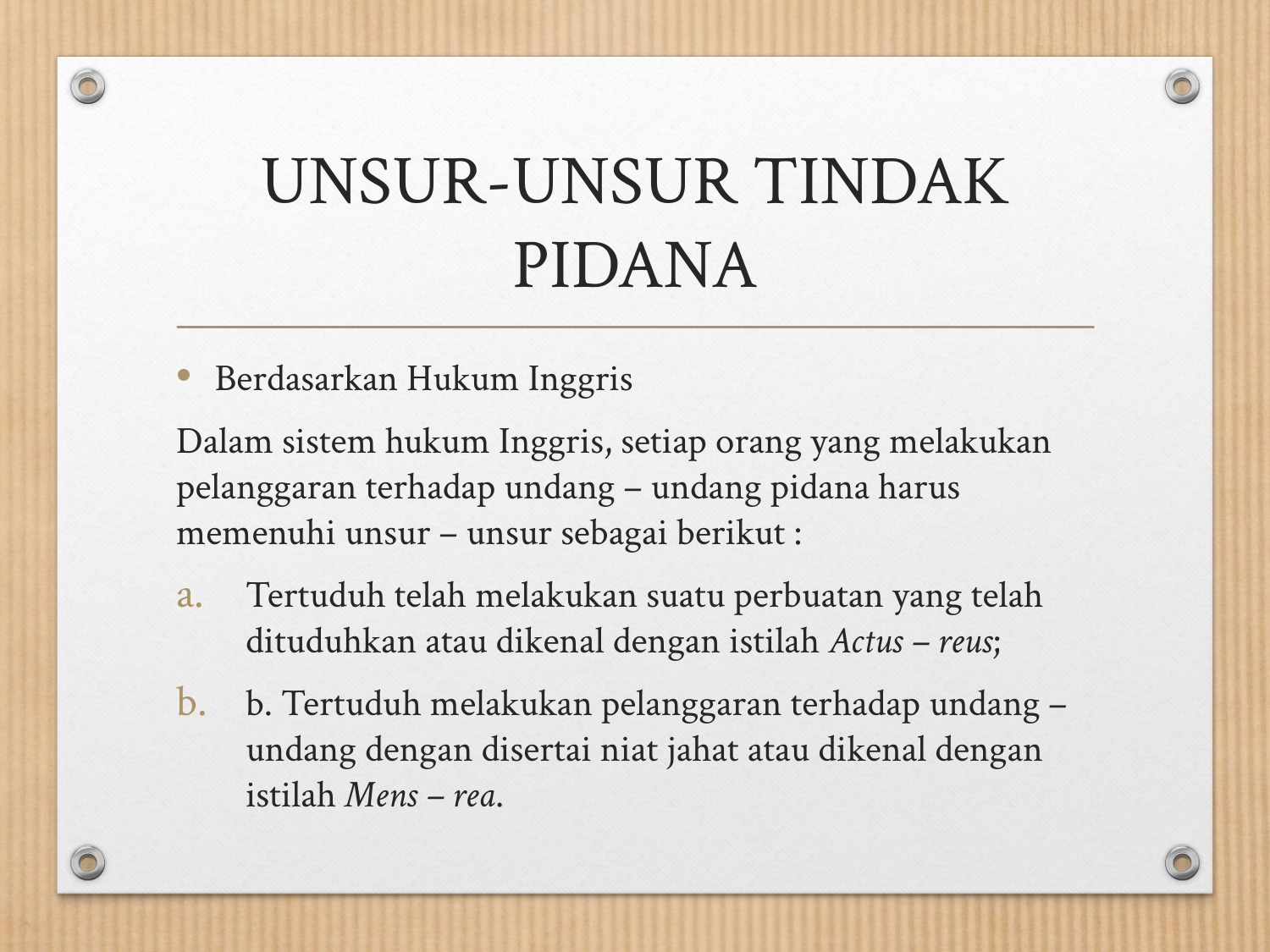

# UNSUR-UNSUR TINDAK PIDANA
Berdasarkan Hukum Inggris
Dalam sistem hukum Inggris, setiap orang yang melakukan pelanggaran terhadap undang – undang pidana harus memenuhi unsur – unsur sebagai berikut :
Tertuduh telah melakukan suatu perbuatan yang telah dituduhkan atau dikenal dengan istilah Actus – reus;
b. Tertuduh melakukan pelanggaran terhadap undang – undang dengan disertai niat jahat atau dikenal dengan istilah Mens – rea.